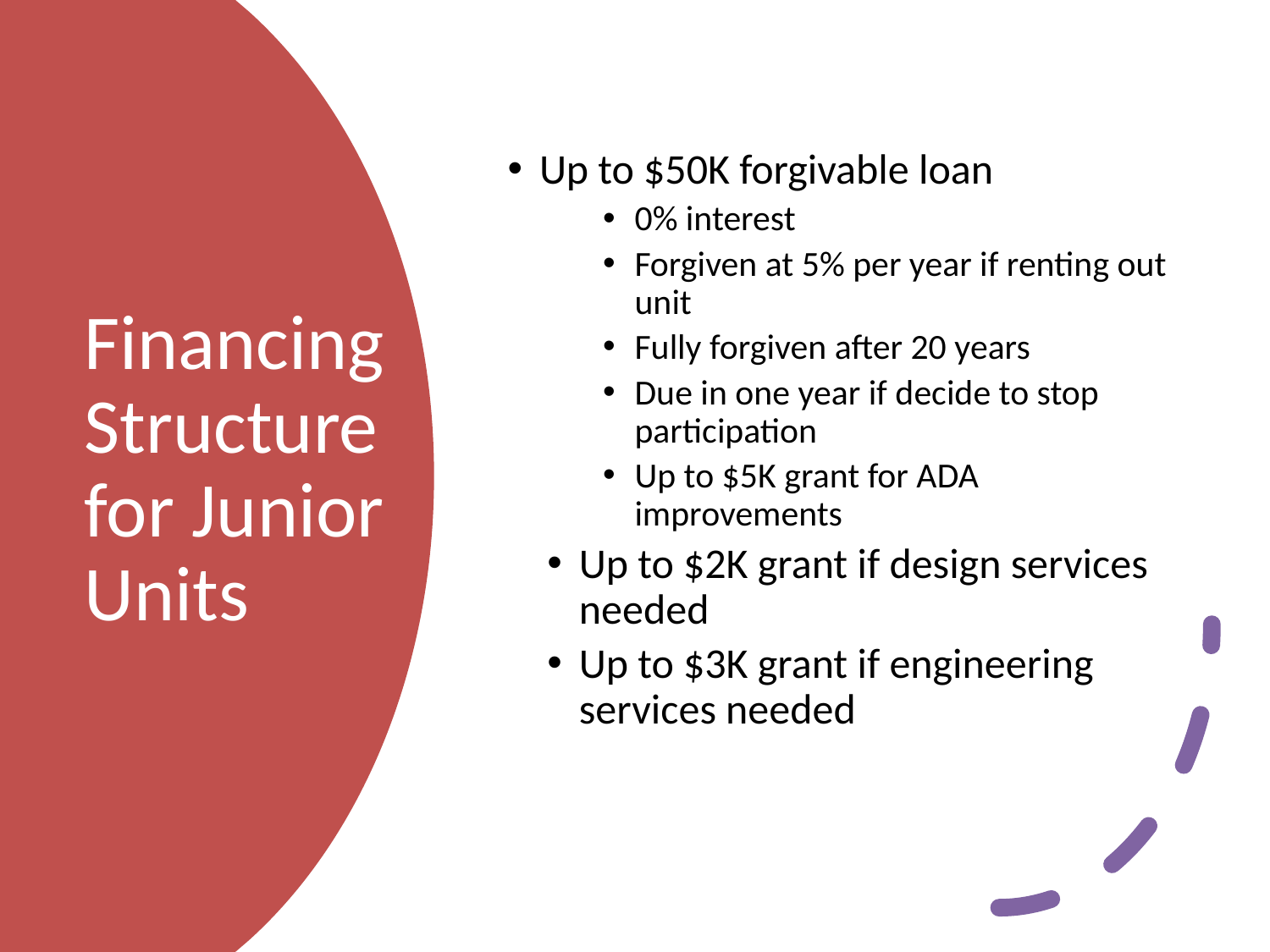

Up to $50K forgivable loan
0% interest
Forgiven at 5% per year if renting out unit
Fully forgiven after 20 years
Due in one year if decide to stop participation
Up to $5K grant for ADA improvements
Up to $2K grant if design services needed
Up to $3K grant if engineering services needed

Financing Structure
for Junior Units